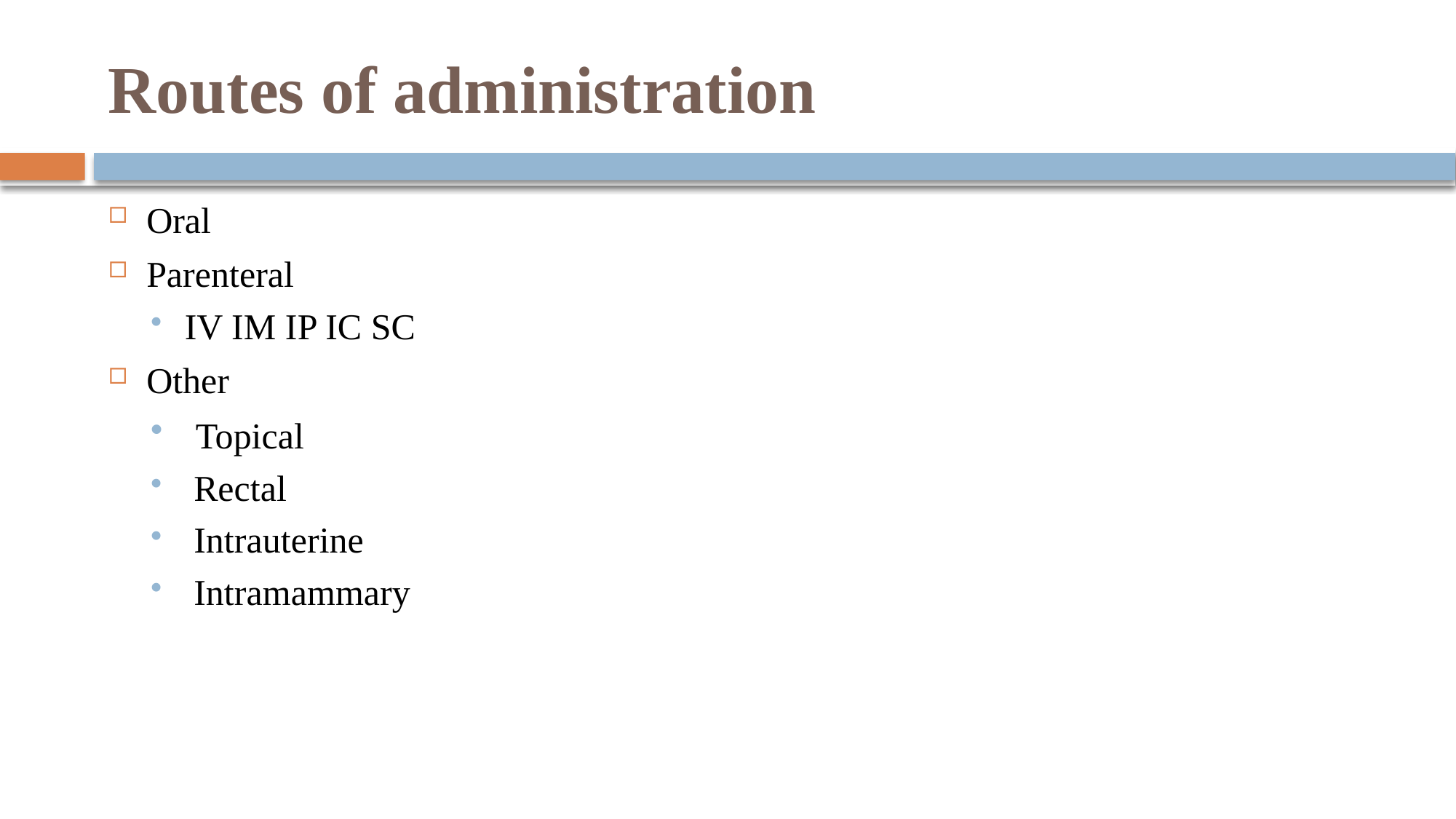

# Routes of administration
Oral
Parenteral
IV IM IP IC SC
Other
 Topical
 Rectal
 Intrauterine
 Intramammary